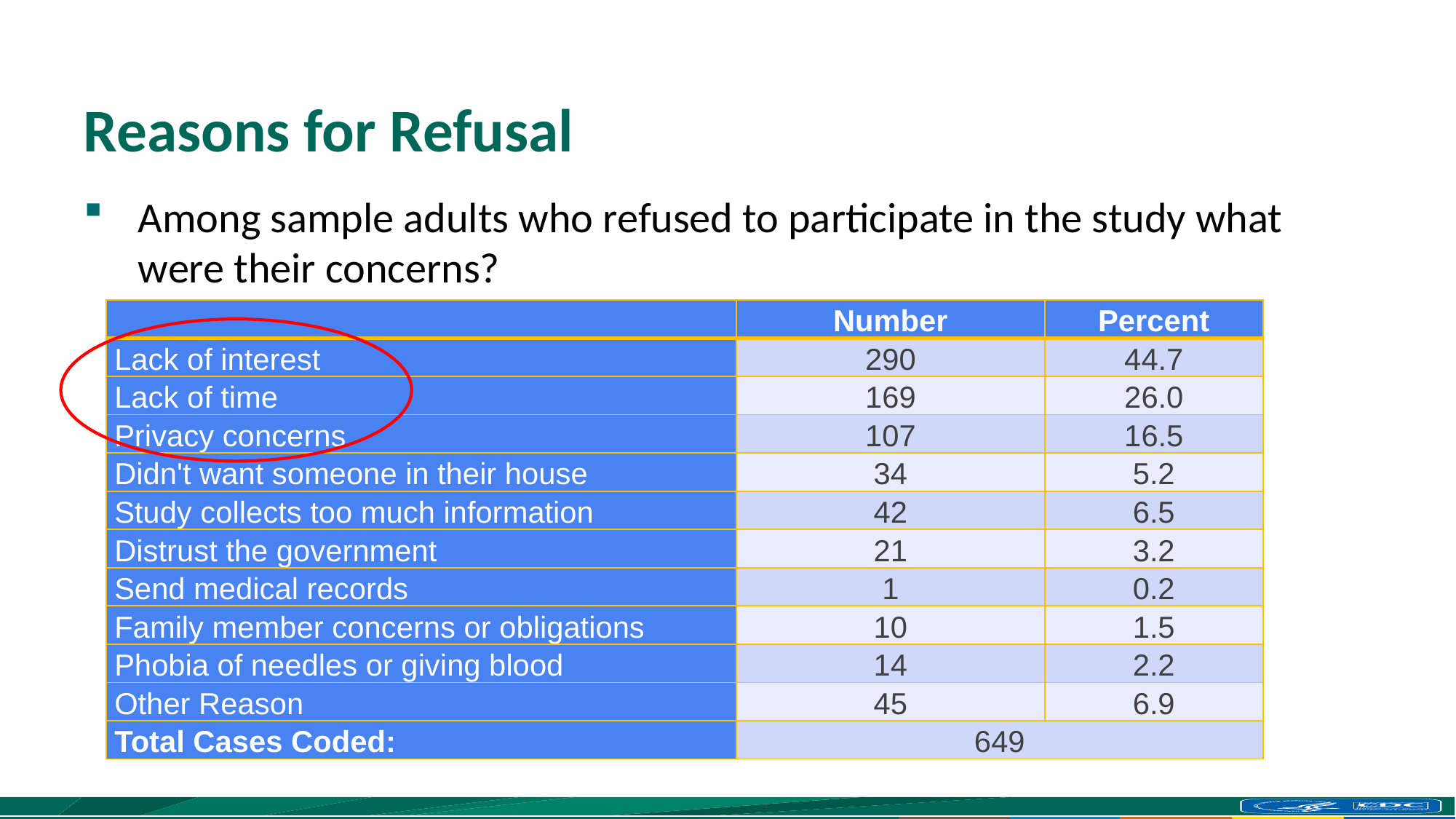

# Reasons for Refusal
Among sample adults who refused to participate in the study what were their concerns?

|  | Number | Percent |
| --- | --- | --- |
| Lack of interest | 290 | 44.7 |
| Lack of time | 169 | 26.0 |
| Privacy concerns | 107 | 16.5 |
| Didn't want someone in their house | 34 | 5.2 |
| Study collects too much information | 42 | 6.5 |
| Distrust the government | 21 | 3.2 |
| Send medical records | 1 | 0.2 |
| Family member concerns or obligations | 10 | 1.5 |
| Phobia of needles or giving blood | 14 | 2.2 |
| Other Reason | 45 | 6.9 |
| Total Cases Coded: | 649 |  |